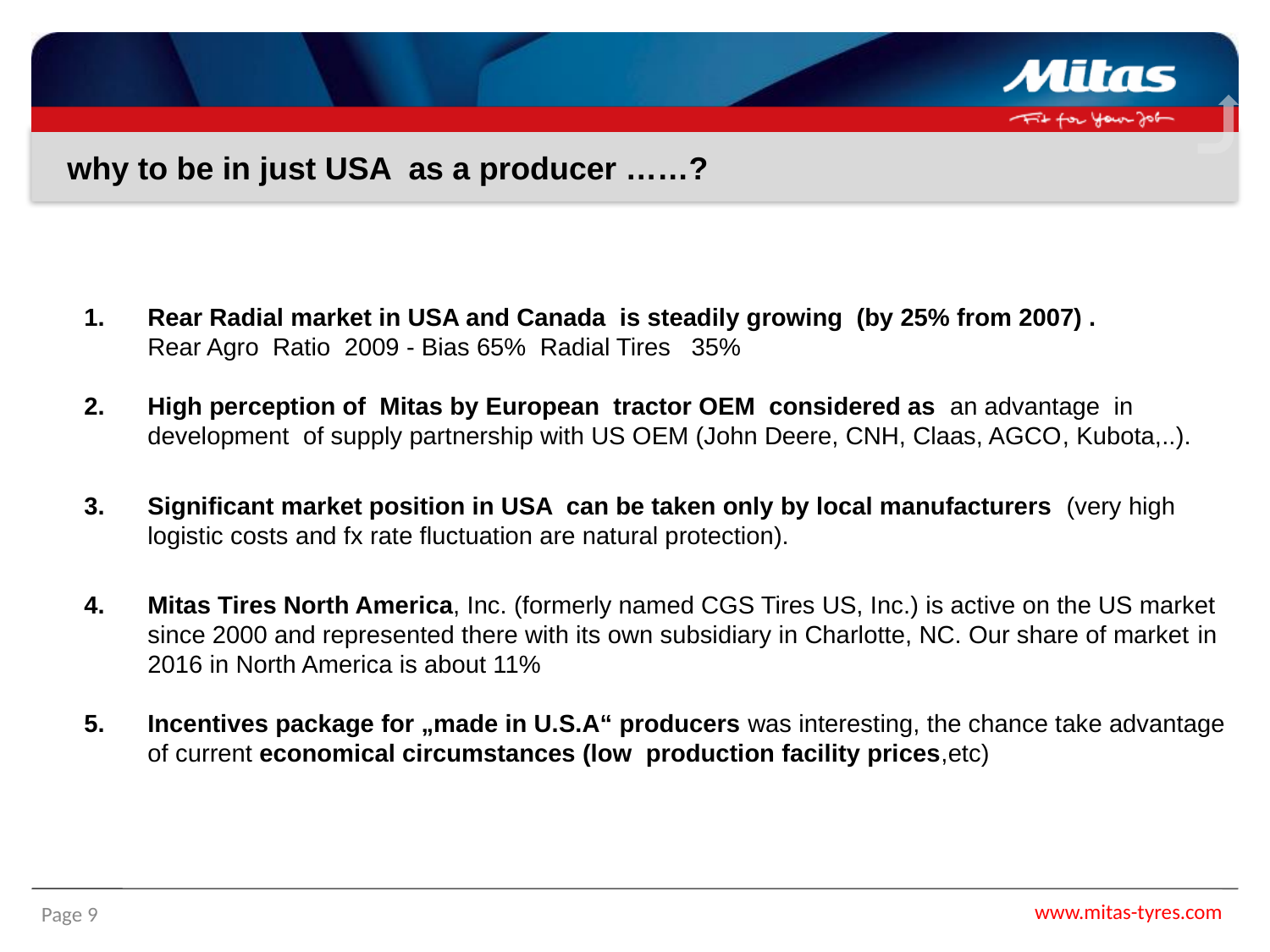

why to be in just USA  as a producer ……?

Rear Radial market in USA and Canada  is steadily growing  (by 25% from 2007) .              Rear Agro  Ratio  2009 - Bias 65%  Radial Tires   35%

High perception of  Mitas by European  tractor OEM  considered as  an advantage  in development  of supply partnership with US OEM (John Deere, CNH, Claas, AGCO, Kubota,..).

Significant market position in USA  can be taken only by local manufacturers  (very high logistic costs and fx rate fluctuation are natural protection).

Mitas Tires North America, Inc. (formerly named CGS Tires US, Inc.) is active on the US market since 2000 and represented there with its own subsidiary in Charlotte, NC. Our share of market in 2016 in North America is about 11%

Incentives package for „made in U.S.A“ producers was interesting, the chance take advantage of current economical circumstances (low  production facility prices,etc)